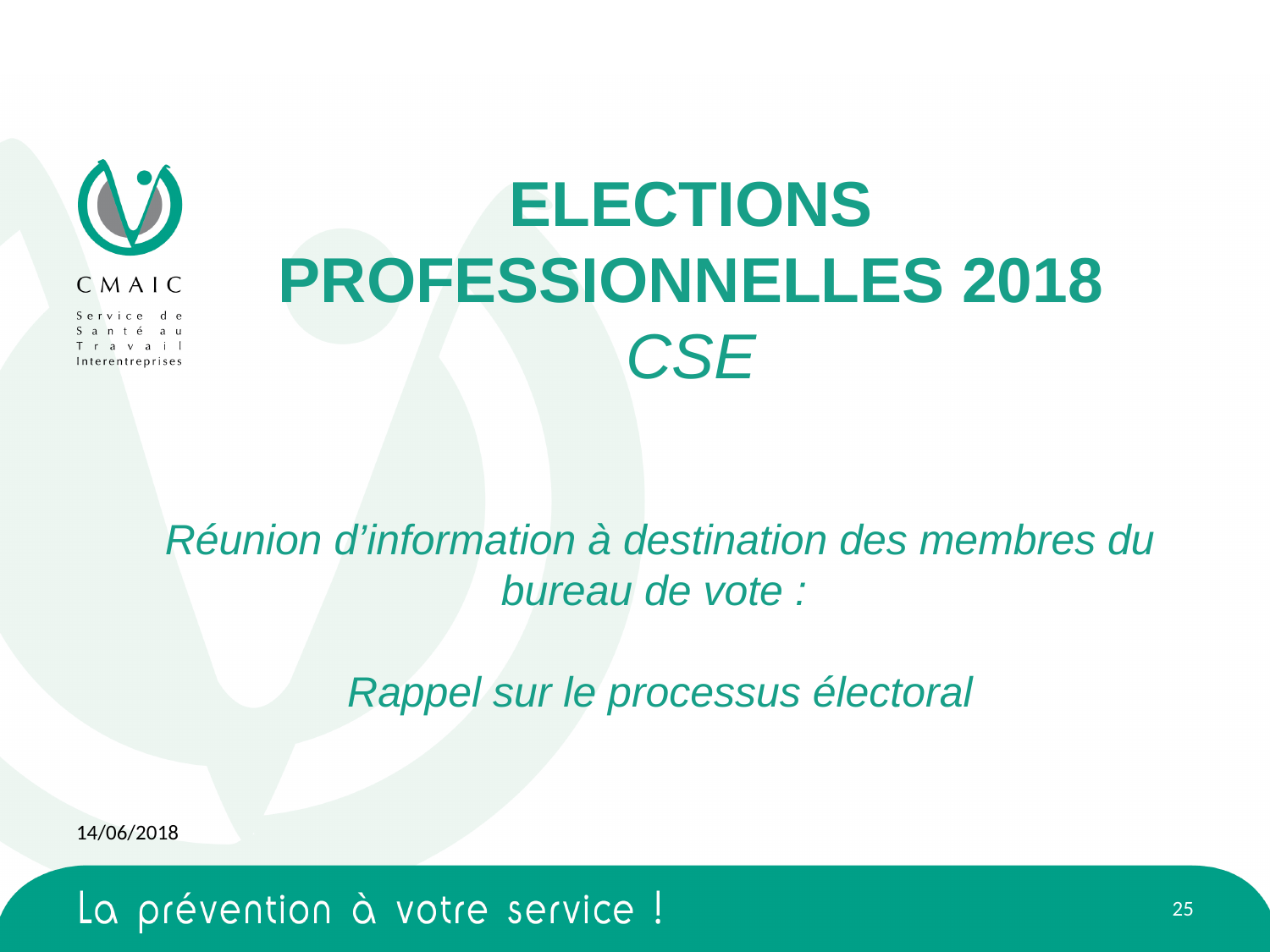

# ELECTIONS PROFESSIONNELLES 2018 CSE
Réunion d’information à destination des membres du bureau de vote :

Rappel sur le processus électoral
14/06/2018
25